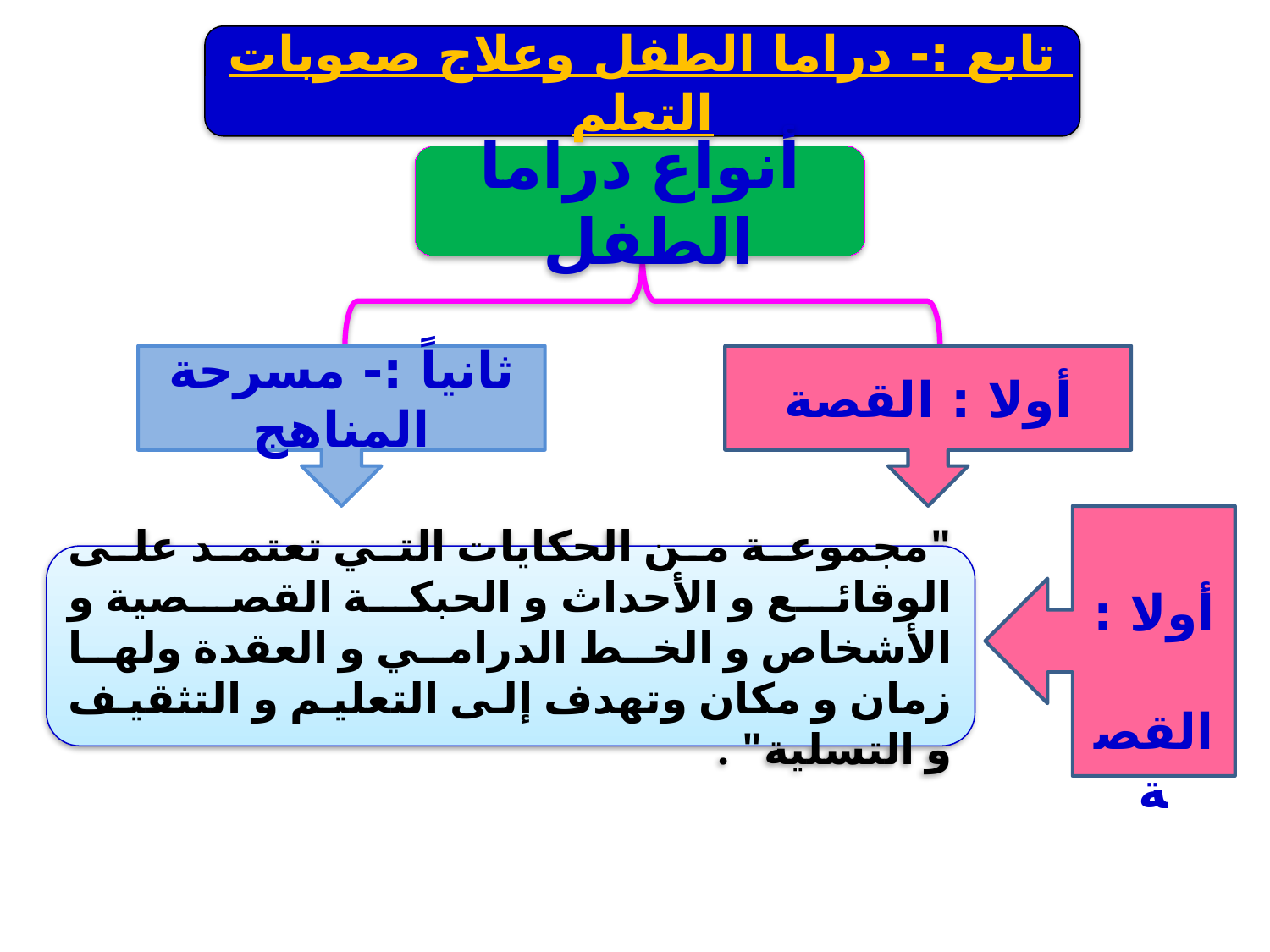

تابع :- دراما الطفل وعلاج صعوبات التعلم
أنواع دراما الطفل
ثانياً :- مسرحة المناهج
أولا : القصة
 أولا :
 القصة
"مجموعة من الحكايات التي تعتمد على الوقائع و الأحداث و الحبكة القصصية و الأشخاص و الخط الدرامي و العقدة ولها زمان و مكان وتهدف إلى التعليم و التثقيف و التسلية" .